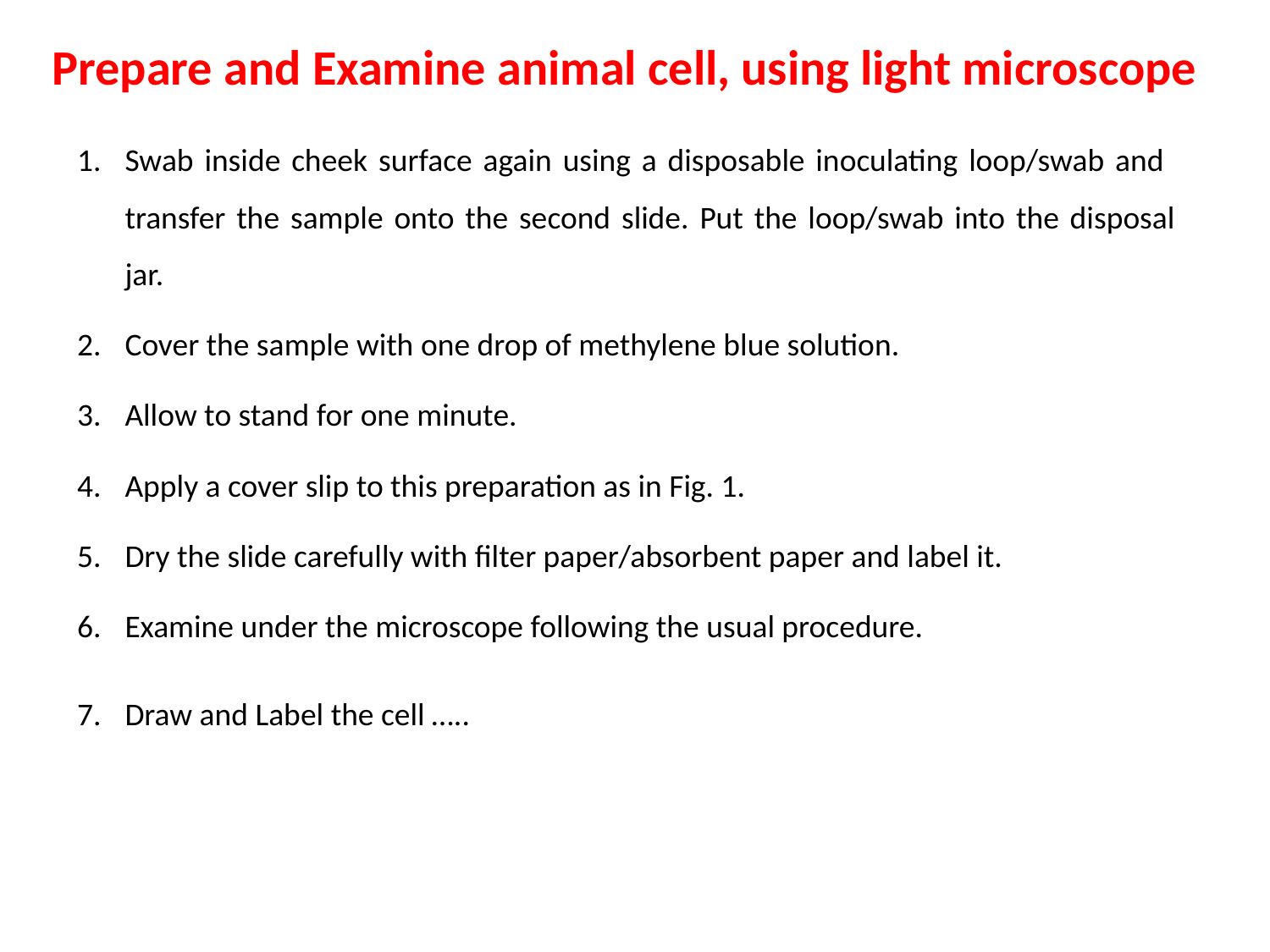

# Prepare and Examine animal cell, using light microscope
Swab inside cheek surface again using a disposable inoculating loop/swab and  transfer the sample onto the second slide. Put the loop/swab into the disposal jar.
Cover the sample with one drop of methylene blue solution.
Allow to stand for one minute.
Apply a cover slip to this preparation as in Fig. 1.
Dry the slide carefully with filter paper/absorbent paper and label it.
Examine under the microscope following the usual procedure.
Draw and Label the cell …..